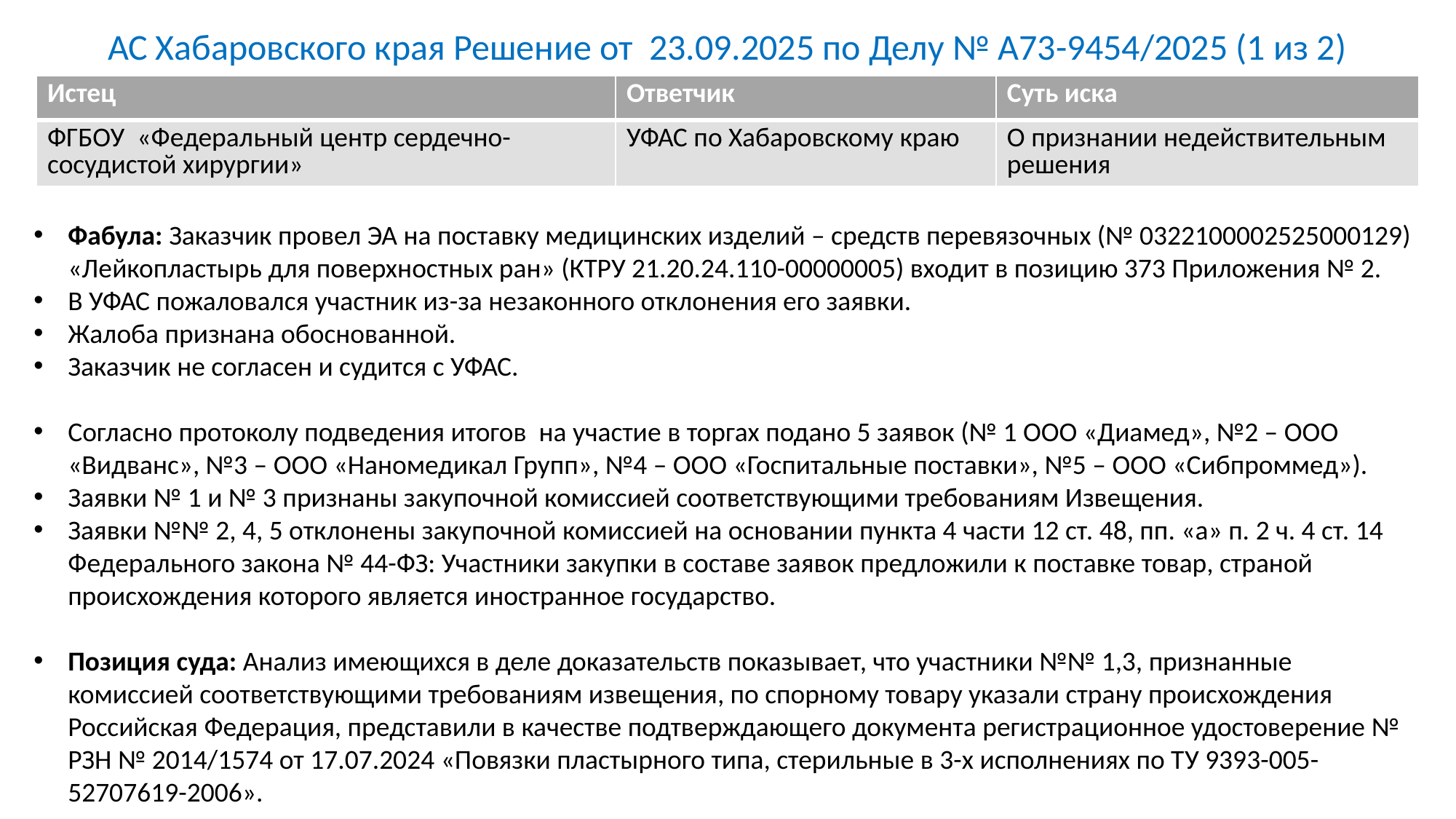

# АС Хабаровского края Решение от  23.09.2025 по Делу № А73-9454/2025 (1 из 2)
| Истец | Ответчик | Суть иска |
| --- | --- | --- |
| ФГБОУ «Федеральный центр сердечно-сосудистой хирургии» | УФАС по Хабаровскому краю | О признании недействительным решения |
Фабула: Заказчик провел ЭА на поставку медицинских изделий – средств перевязочных (№ 0322100002525000129) «Лейкопластырь для поверхностных ран» (КТРУ 21.20.24.110-00000005) входит в позицию 373 Приложения № 2.
В УФАС пожаловался участник из-за незаконного отклонения его заявки.
Жалоба признана обоснованной.
Заказчик не согласен и судится с УФАС.

Согласно протоколу подведения итогов  на участие в торгах подано 5 заявок (№ 1 ООО «Диамед», №2 – ООО «Видванс», №3 – ООО «Наномедикал Групп», №4 – ООО «Госпитальные поставки», №5 – ООО «Сибпроммед»).
Заявки № 1 и № 3 признаны закупочной комиссией соответствующими требованиям Извещения.
Заявки №№ 2, 4, 5 отклонены закупочной комиссией на основании пункта 4 части 12 ст. 48, пп. «а» п. 2 ч. 4 ст. 14 Федерального закона № 44-ФЗ: Участники закупки в составе заявок предложили к поставке товар, страной происхождения которого является иностранное государство.

Позиция суда: Анализ имеющихся в деле доказательств показывает, что участники №№ 1,3, признанные комиссией соответствующими требованиям извещения, по спорному товару указали страну происхождения Российская Федерация, представили в качестве подтверждающего документа регистрационное удостоверение № РЗН № 2014/1574 от 17.07.2024 «Повязки пластырного типа, стерильные в 3-х исполнениях по ТУ 9393-005-52707619-2006».